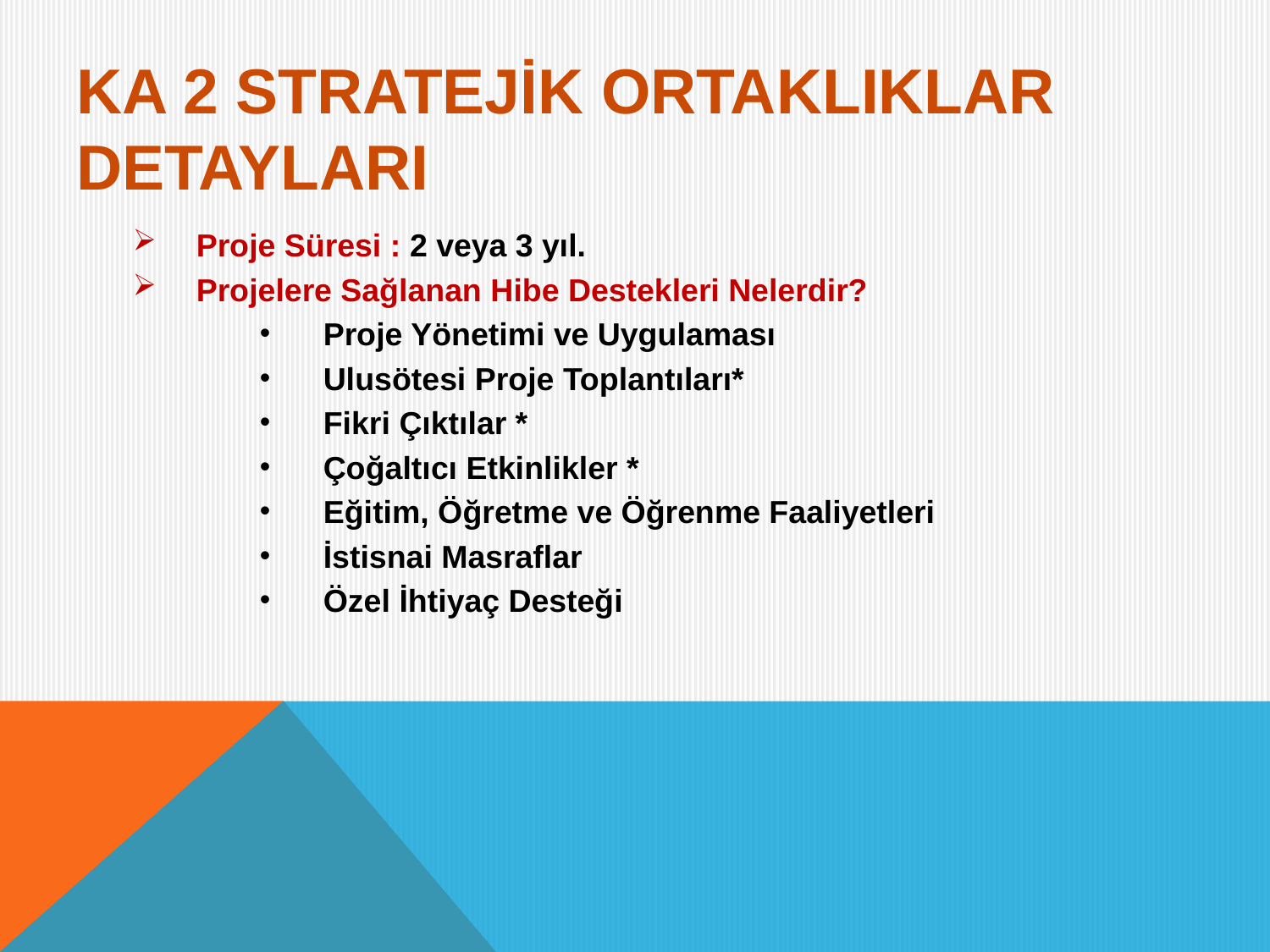

# KA 2 Stratejİk OrtaklIklar DetaylarI
Proje Süresi : 2 veya 3 yıl.
Projelere Sağlanan Hibe Destekleri Nelerdir?
Proje Yönetimi ve Uygulaması
Ulusötesi Proje Toplantıları*
Fikri Çıktılar *
Çoğaltıcı Etkinlikler *
Eğitim, Öğretme ve Öğrenme Faaliyetleri
İstisnai Masraflar
Özel İhtiyaç Desteği